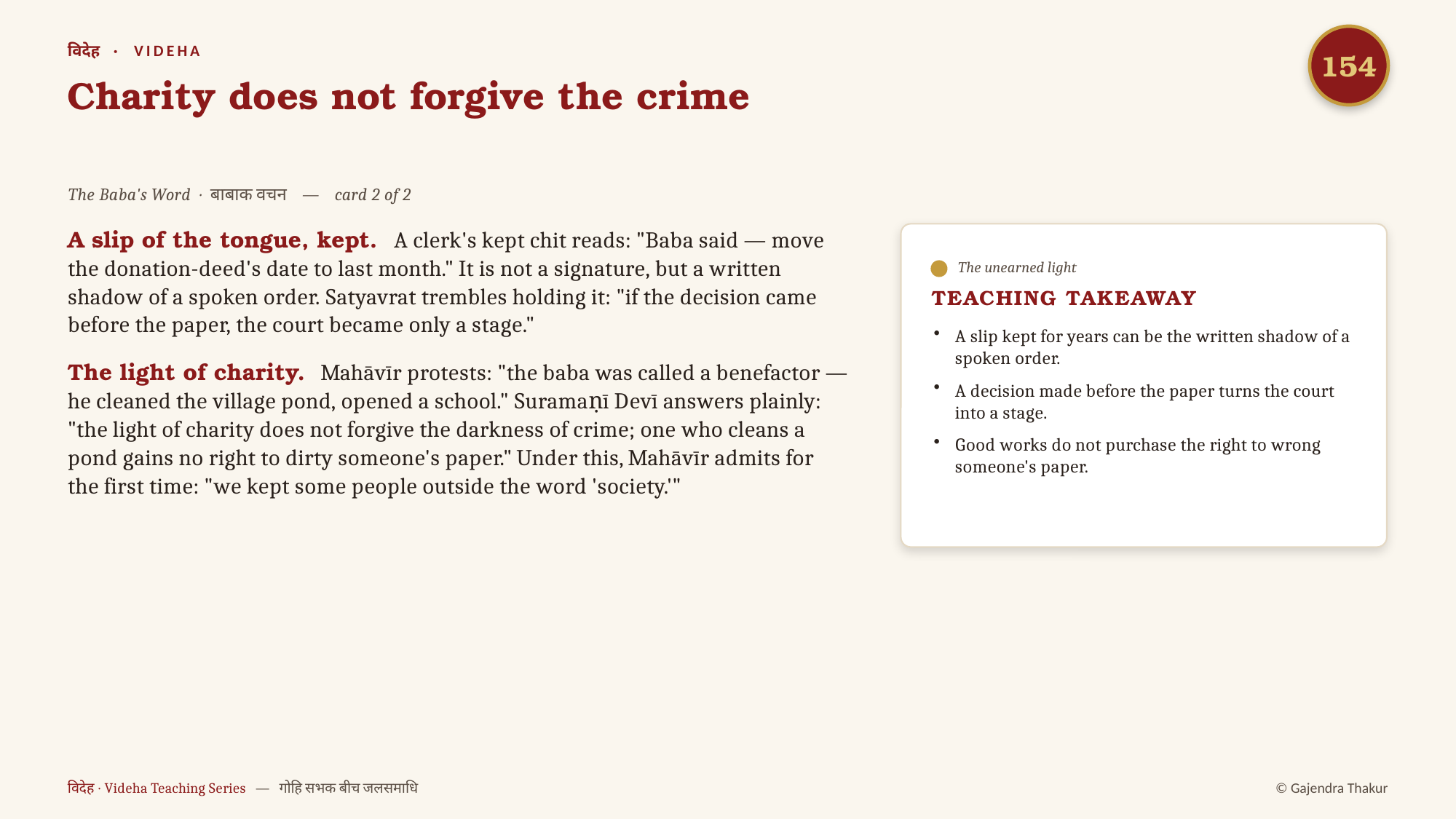

154
विदेह  ·  VIDEHA
Charity does not forgive the crime
The Baba's Word  ·  बाबाक वचन    —    card 2 of 2
A slip of the tongue, kept.  A clerk's kept chit reads: "Baba said — move the donation-deed's date to last month." It is not a signature, but a written shadow of a spoken order. Satyavrat trembles holding it: "if the decision came before the paper, the court became only a stage."
The light of charity.  Mahāvīr protests: "the baba was called a benefactor — he cleaned the village pond, opened a school." Suramaṇī Devī answers plainly: "the light of charity does not forgive the darkness of crime; one who cleans a pond gains no right to dirty someone's paper." Under this, Mahāvīr admits for the first time: "we kept some people outside the word 'society.'"

The unearned light

TEACHING TAKEAWAY
A slip kept for years can be the written shadow of a spoken order.
A decision made before the paper turns the court into a stage.
Good works do not purchase the right to wrong someone's paper.
विदेह · Videha Teaching Series   —   गोहि सभक बीच जलसमाधि
© Gajendra Thakur